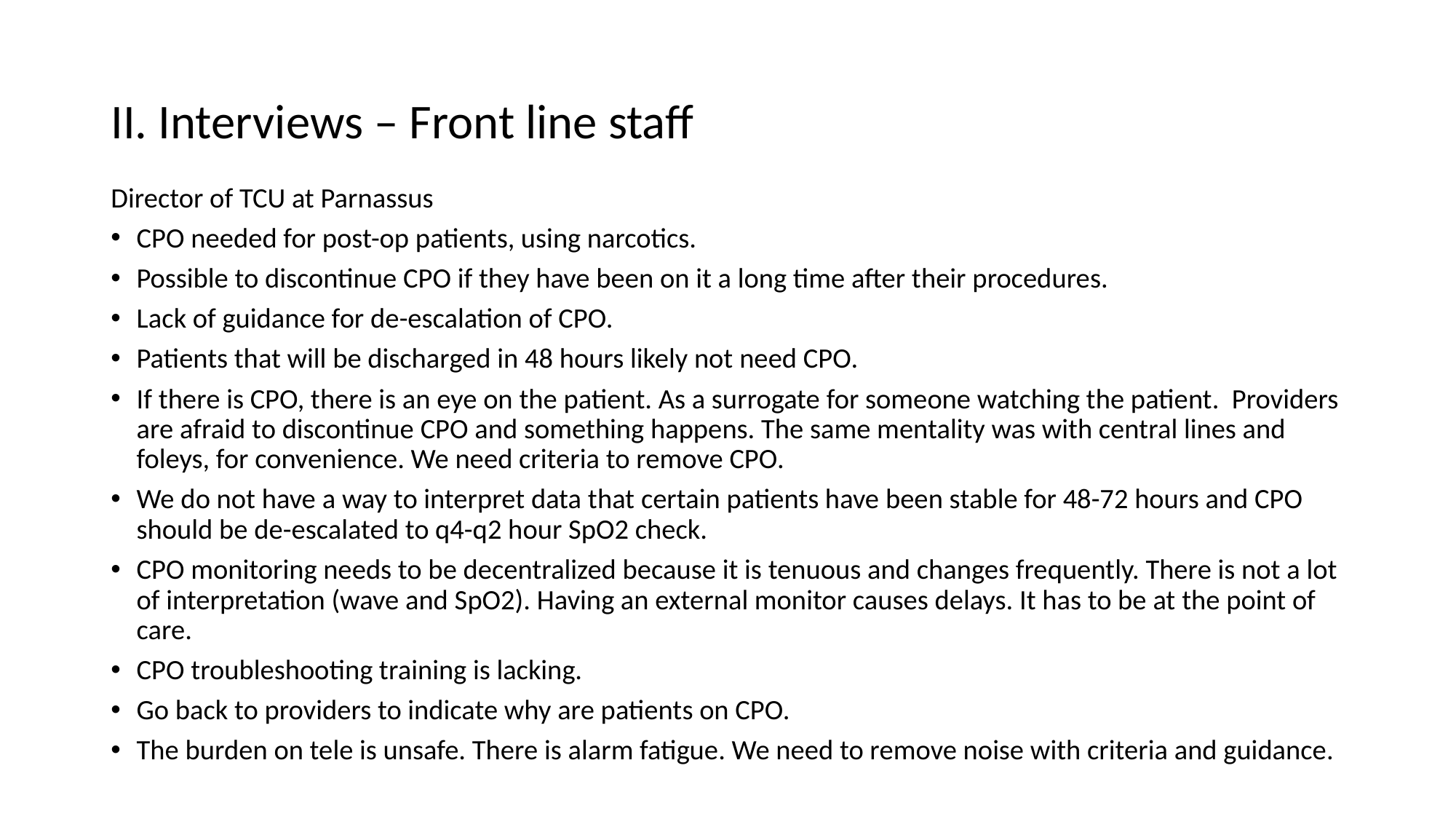

# II. Interviews – Front line staff
Director of TCU at Parnassus
CPO needed for post-op patients, using narcotics.
Possible to discontinue CPO if they have been on it a long time after their procedures.
Lack of guidance for de-escalation of CPO.
Patients that will be discharged in 48 hours likely not need CPO.
If there is CPO, there is an eye on the patient. As a surrogate for someone watching the patient.  Providers are afraid to discontinue CPO and something happens. The same mentality was with central lines and foleys, for convenience. We need criteria to remove CPO.
We do not have a way to interpret data that certain patients have been stable for 48-72 hours and CPO should be de-escalated to q4-q2 hour SpO2 check.
CPO monitoring needs to be decentralized because it is tenuous and changes frequently. There is not a lot of interpretation (wave and SpO2). Having an external monitor causes delays. It has to be at the point of care.
CPO troubleshooting training is lacking.
Go back to providers to indicate why are patients on CPO.
The burden on tele is unsafe. There is alarm fatigue. We need to remove noise with criteria and guidance.